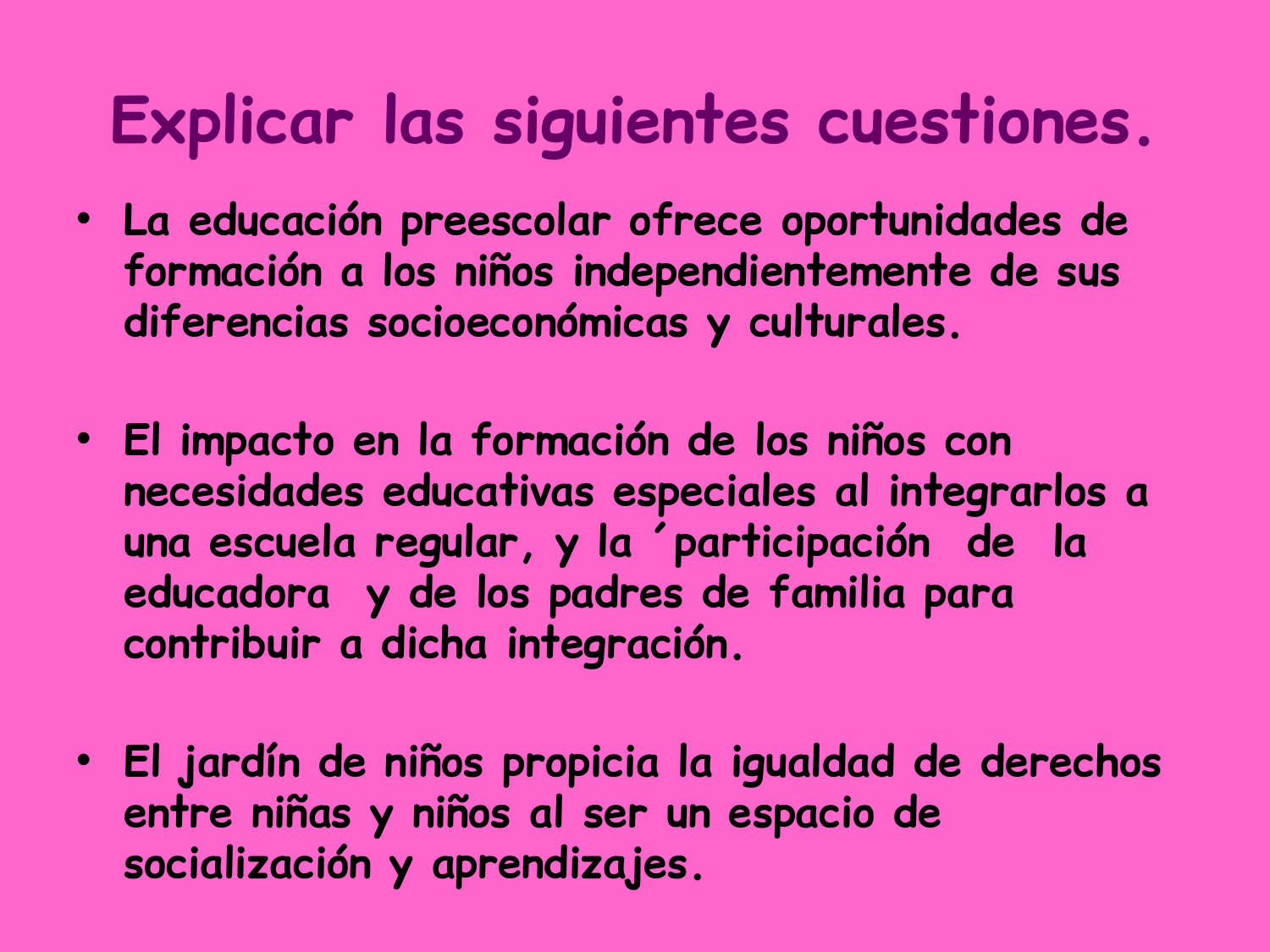

# Explicar las siguientes cuestiones.
La educación preescolar ofrece oportunidades de formación a los niños independientemente de sus diferencias socioeconómicas y culturales.

El impacto en la formación de los niños con necesidades educativas especiales al integrarlos a una escuela regular, y la ´participación  de  la educadora  y de los padres de familia para contribuir a dicha integración.

El jardín de niños propicia la igualdad de derechos entre niñas y niños al ser un espacio de socialización y aprendizajes.